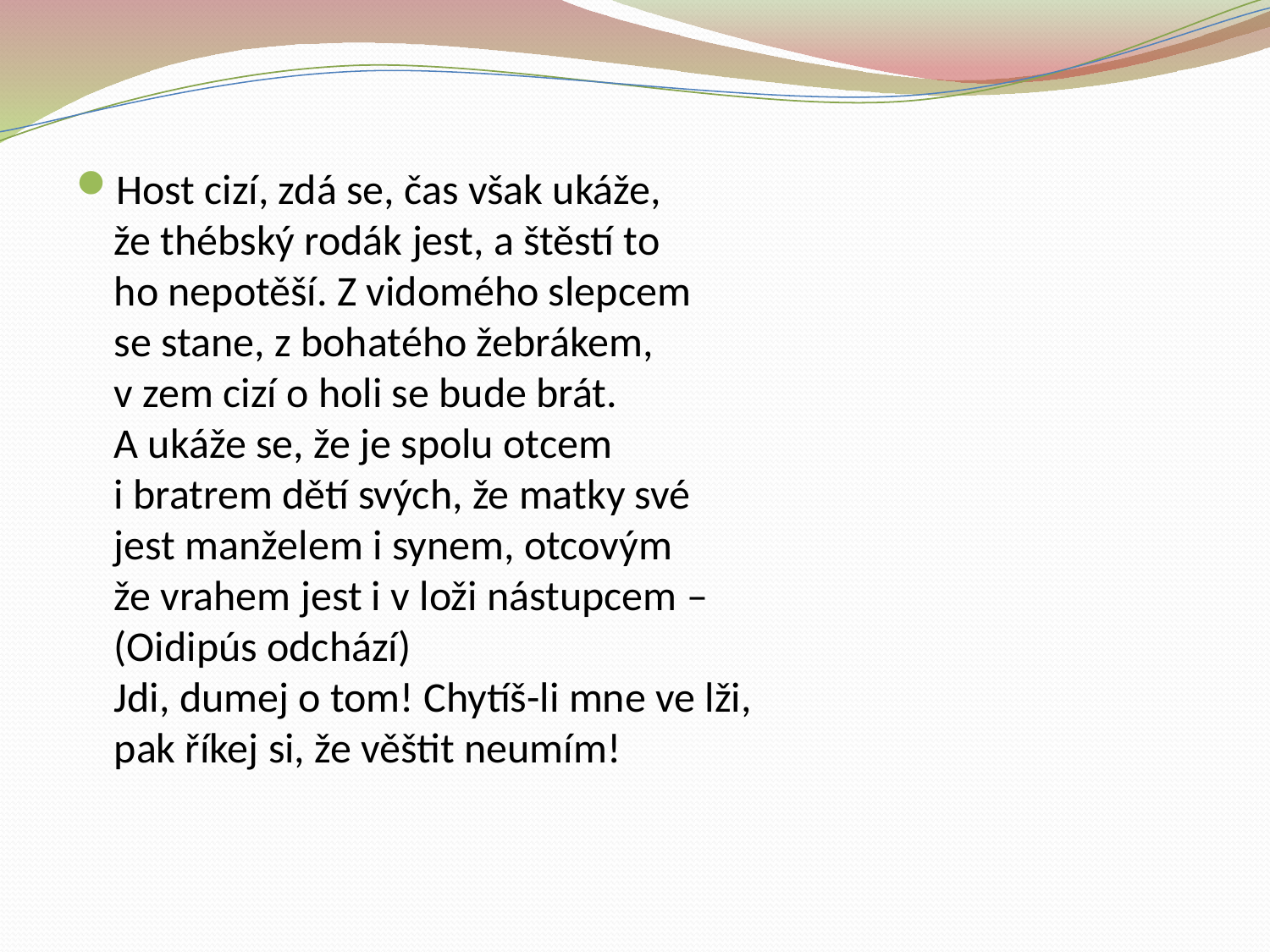

Host cizí, zdá se, čas však ukáže,
že thébský rodák jest, a štěstí to
ho nepotěší. Z vidomého slepcem
se stane, z bohatého žebrákem,
v zem cizí o holi se bude brát.
A ukáže se, že je spolu otcem
i bratrem dětí svých, že matky své
jest manželem i synem, otcovým
že vrahem jest i v loži nástupcem –
(Oidipús odchází)
Jdi, dumej o tom! Chytíš-li mne ve lži,
pak říkej si, že věštit neumím!